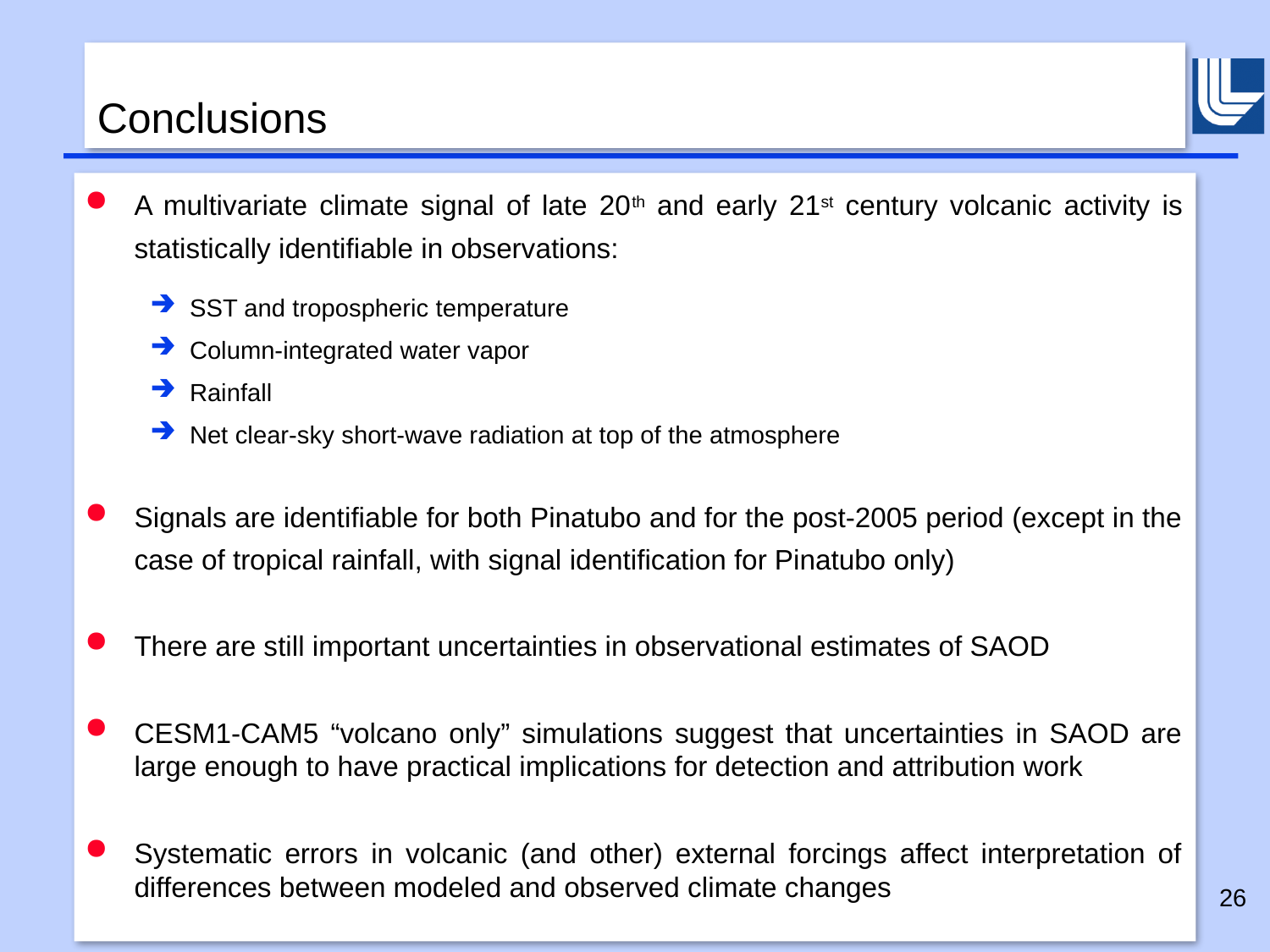

# Conclusions
A multivariate climate signal of late 20th and early 21st century volcanic activity is statistically identifiable in observations:
SST and tropospheric temperature
Column-integrated water vapor
Rainfall
Net clear-sky short-wave radiation at top of the atmosphere
Signals are identifiable for both Pinatubo and for the post-2005 period (except in the case of tropical rainfall, with signal identification for Pinatubo only)
There are still important uncertainties in observational estimates of SAOD
CESM1-CAM5 “volcano only” simulations suggest that uncertainties in SAOD are large enough to have practical implications for detection and attribution work
Systematic errors in volcanic (and other) external forcings affect interpretation of differences between modeled and observed climate changes
26